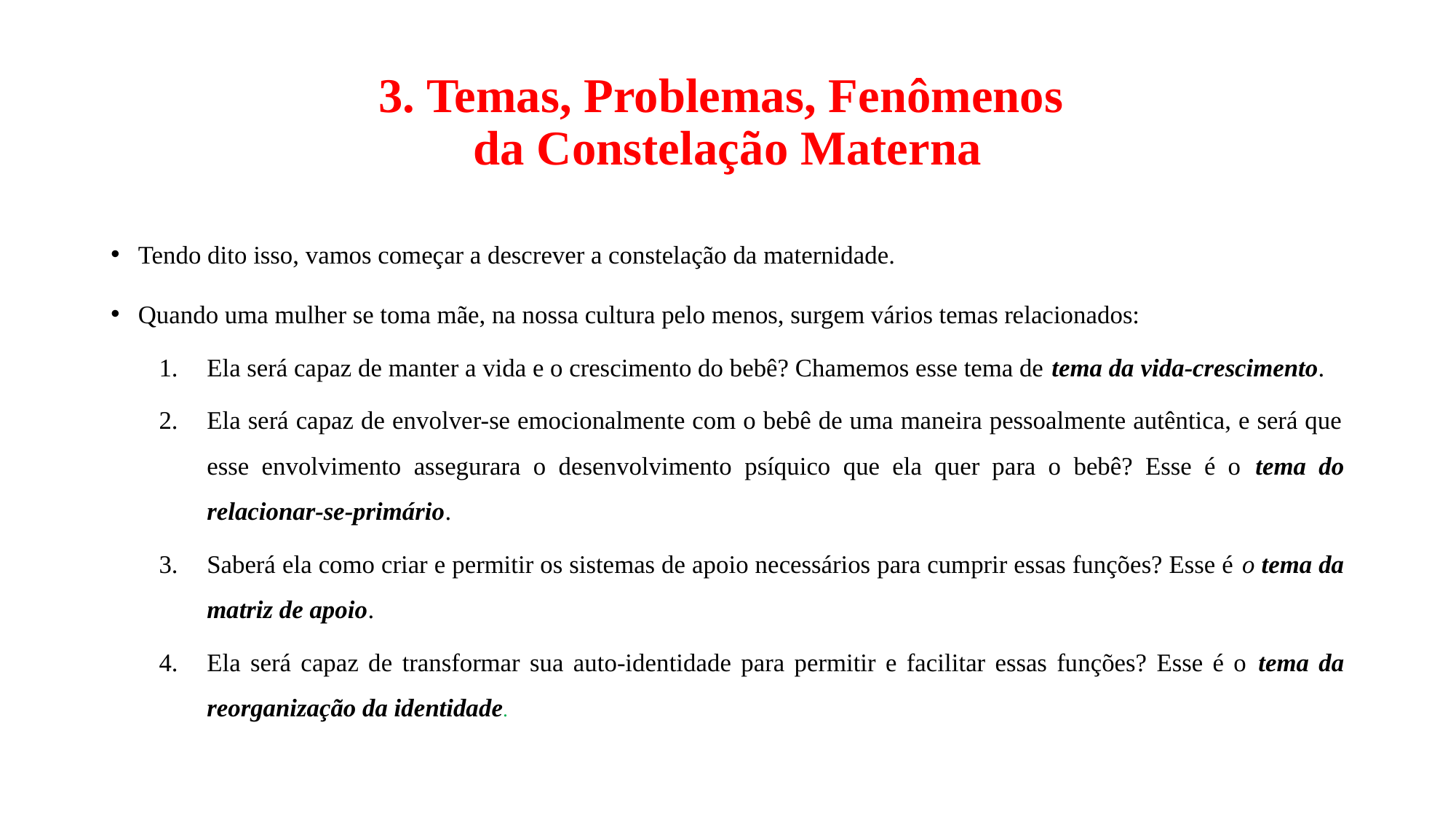

# 3. Temas, Problemas, Fenômenos da Constelação Materna
Tendo dito isso, vamos começar a descrever a constelação da maternidade.
Quando uma mulher se toma mãe, na nossa cultura pelo menos, surgem vários temas relacionados:
Ela será capaz de manter a vida e o crescimento do bebê? Chamemos esse tema de tema da vida-crescimento.
Ela será capaz de envolver-se emocionalmente com o bebê de uma maneira pessoalmente autêntica, e será que esse envolvimento assegurara o desenvolvimento psíquico que ela quer para o bebê? Esse é o tema do relacionar-se-primário.
Saberá ela como criar e permitir os sistemas de apoio necessários para cumprir essas funções? Esse é o tema da matriz de apoio.
Ela será capaz de transformar sua auto-identidade para permitir e facilitar essas funções? Esse é o tema da reorganização da identidade.